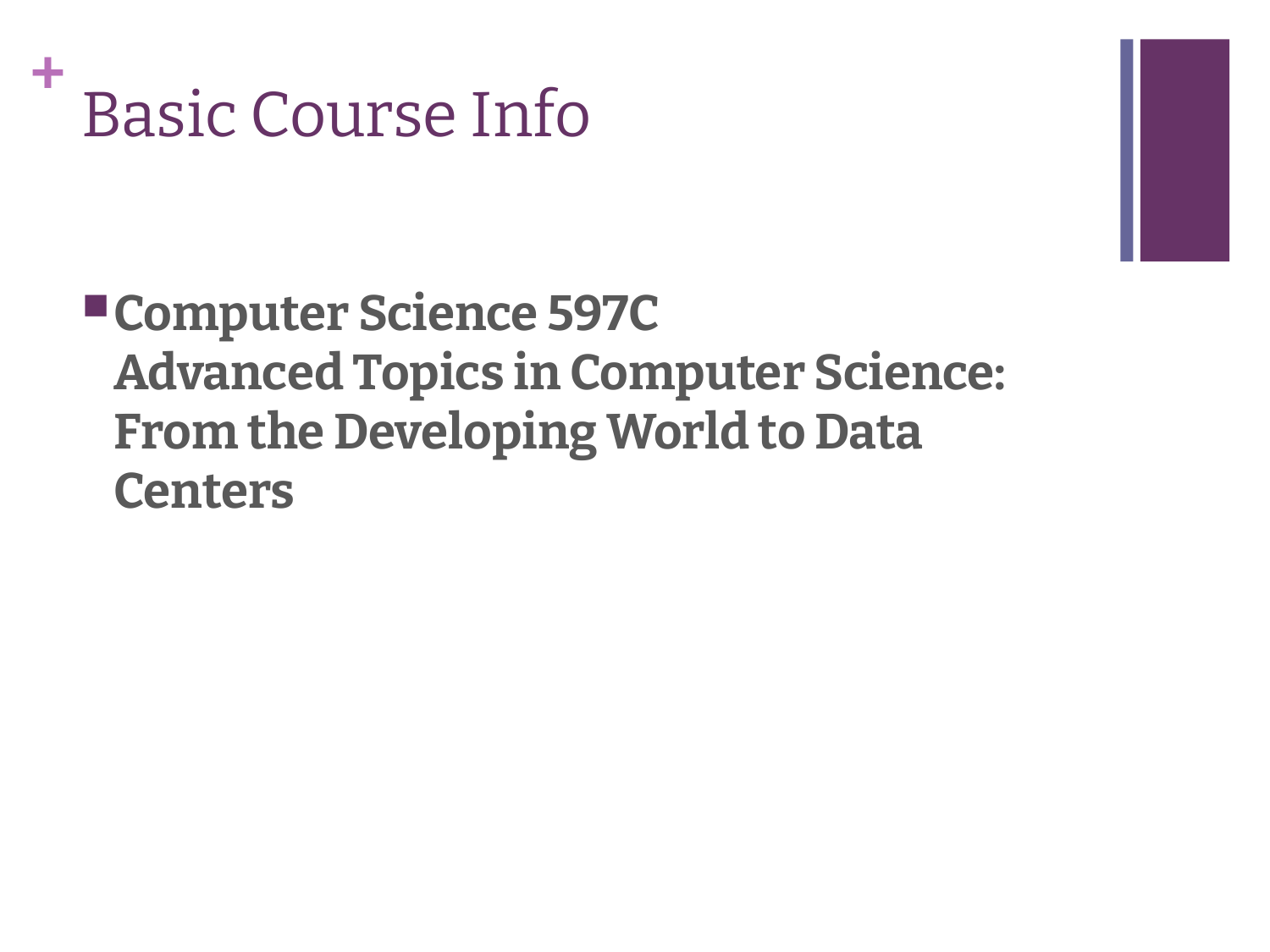

# Basic Course Info
Computer Science 597C
Advanced Topics in Computer Science: 
From the Developing World to Data Centers